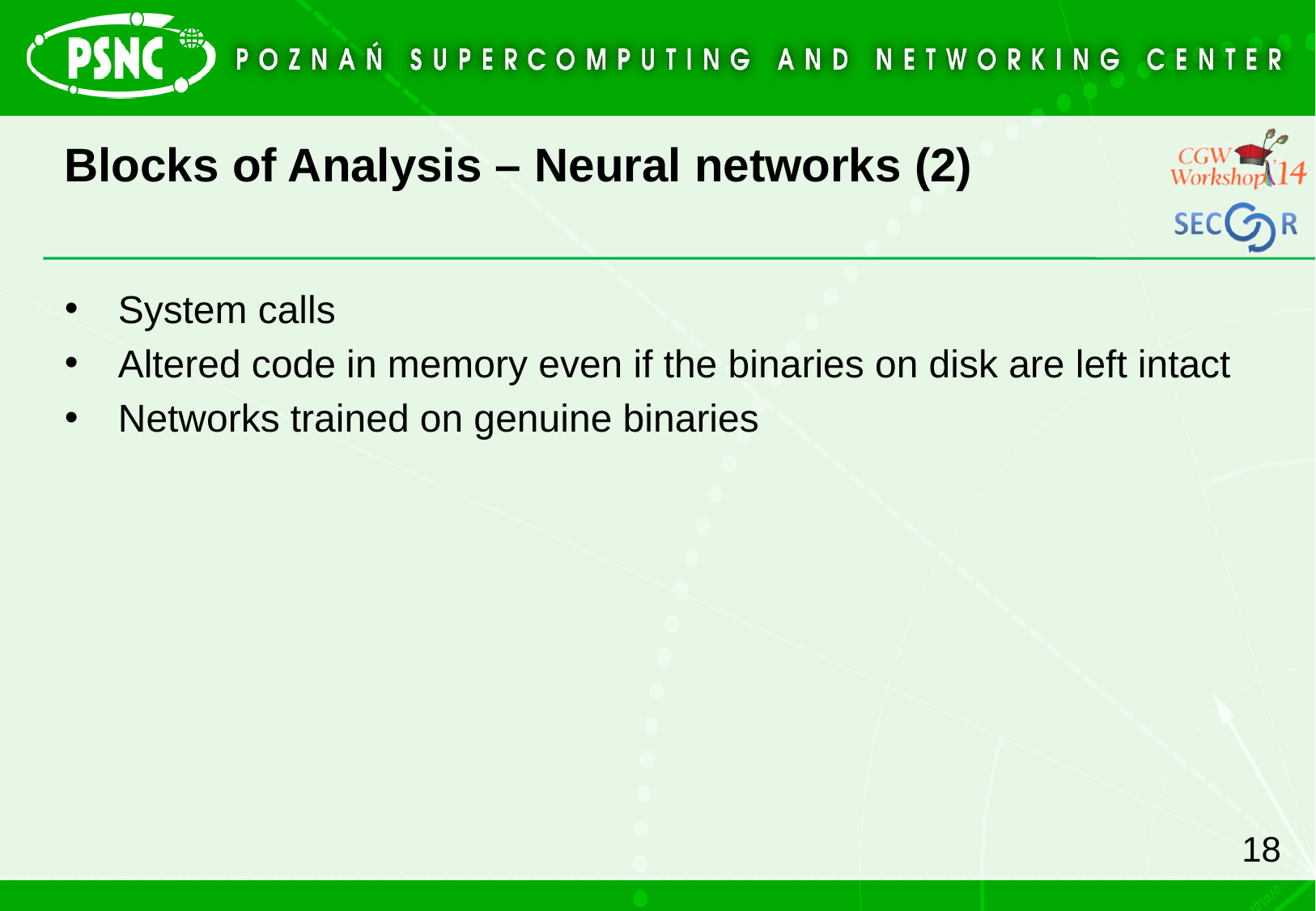

# Blocks of Analysis – Neural networks (2)
System calls
Altered code in memory even if the binaries on disk are left intact
Networks trained on genuine binaries
18